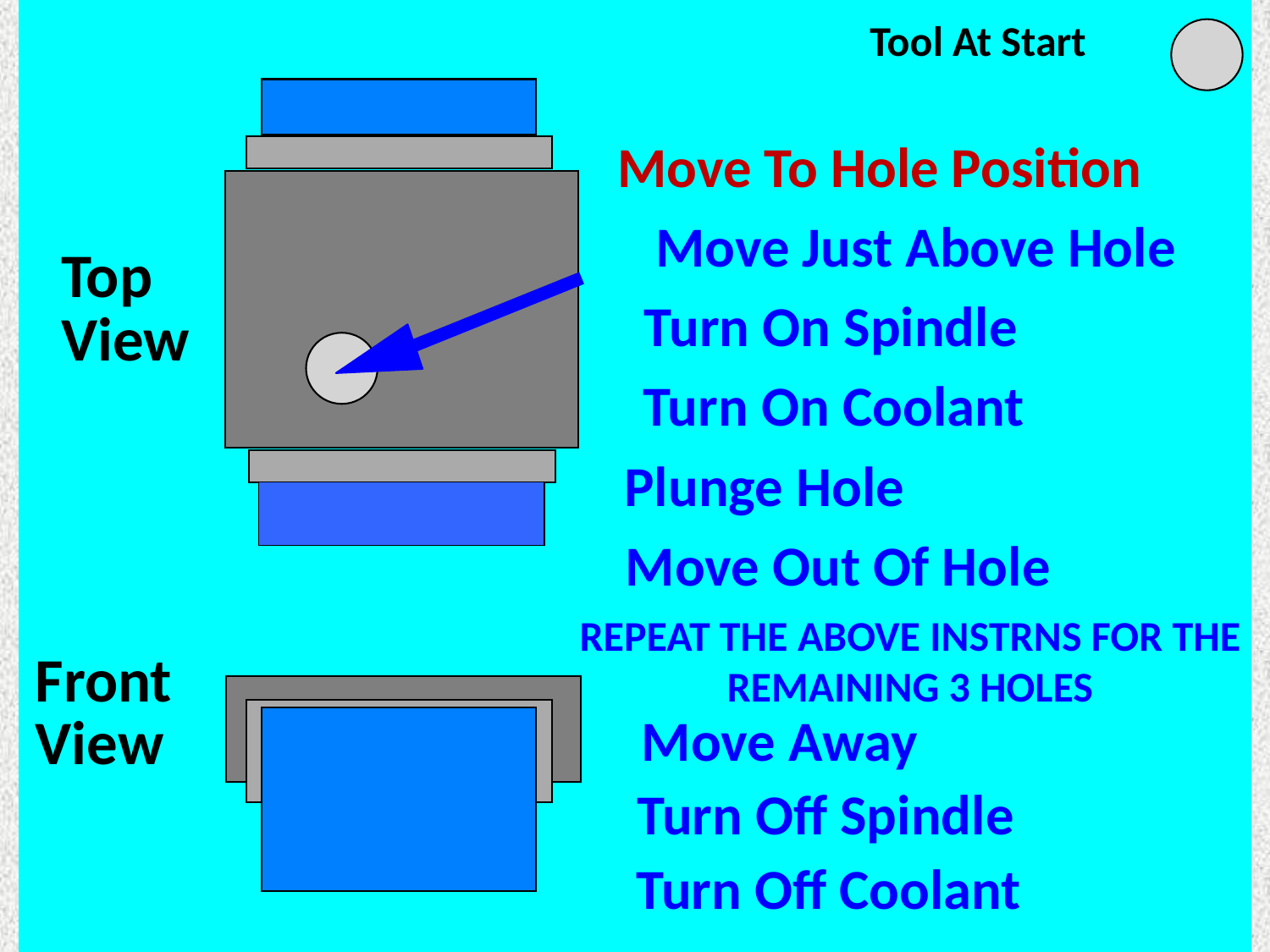

Tool At Start

Move To Hole Position

Move Just Above Hole
Top
View
Turn On Spindle

Turn On Coolant
Plunge Hole

Move Out Of Hole
REPEAT THE ABOVE INSTRNS FOR THE REMAINING 3 HOLES
Front
View

Move Away
Turn Off Spindle
Turn Off Coolant